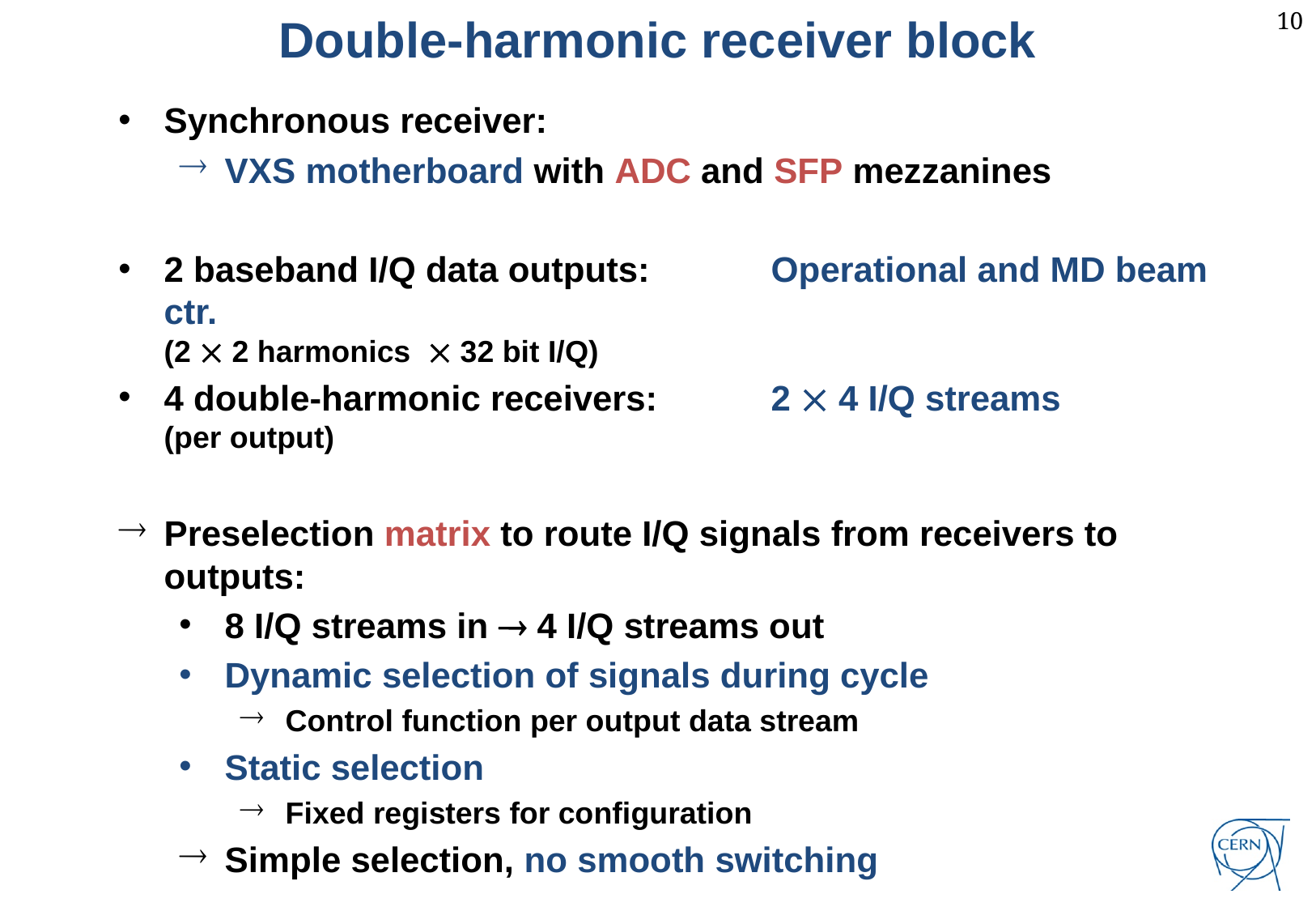

Double-harmonic receiver block
Synchronous receiver:
VXS motherboard with ADC and SFP mezzanines

2 baseband I/Q data outputs:	Operational and MD beam ctr.
(2 × 2 harmonics  × 32 bit I/Q)
4 double-harmonic receivers:	2 × 4 I/Q streams
(per output)

Preselection matrix to route I/Q signals from receivers to outputs:
8 I/Q streams in → 4 I/Q streams out
Dynamic selection of signals during cycle
Control function per output data stream
Static selection
Fixed registers for configuration
Simple selection, no smooth switching